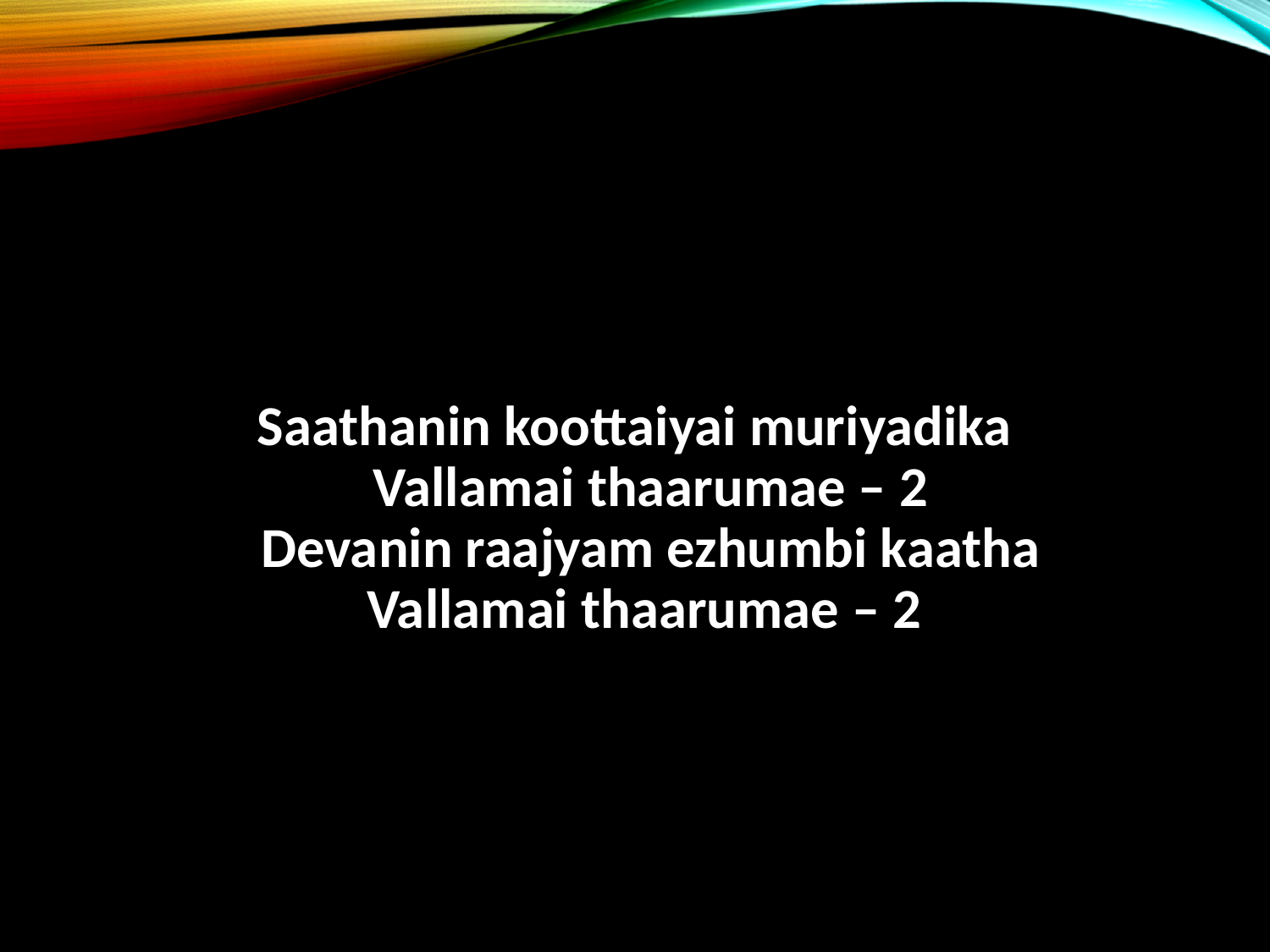

#

Saathanin koottaiyai muriyadika
Vallamai thaarumae – 2
Devanin raajyam ezhumbi kaatha
Vallamai thaarumae – 2